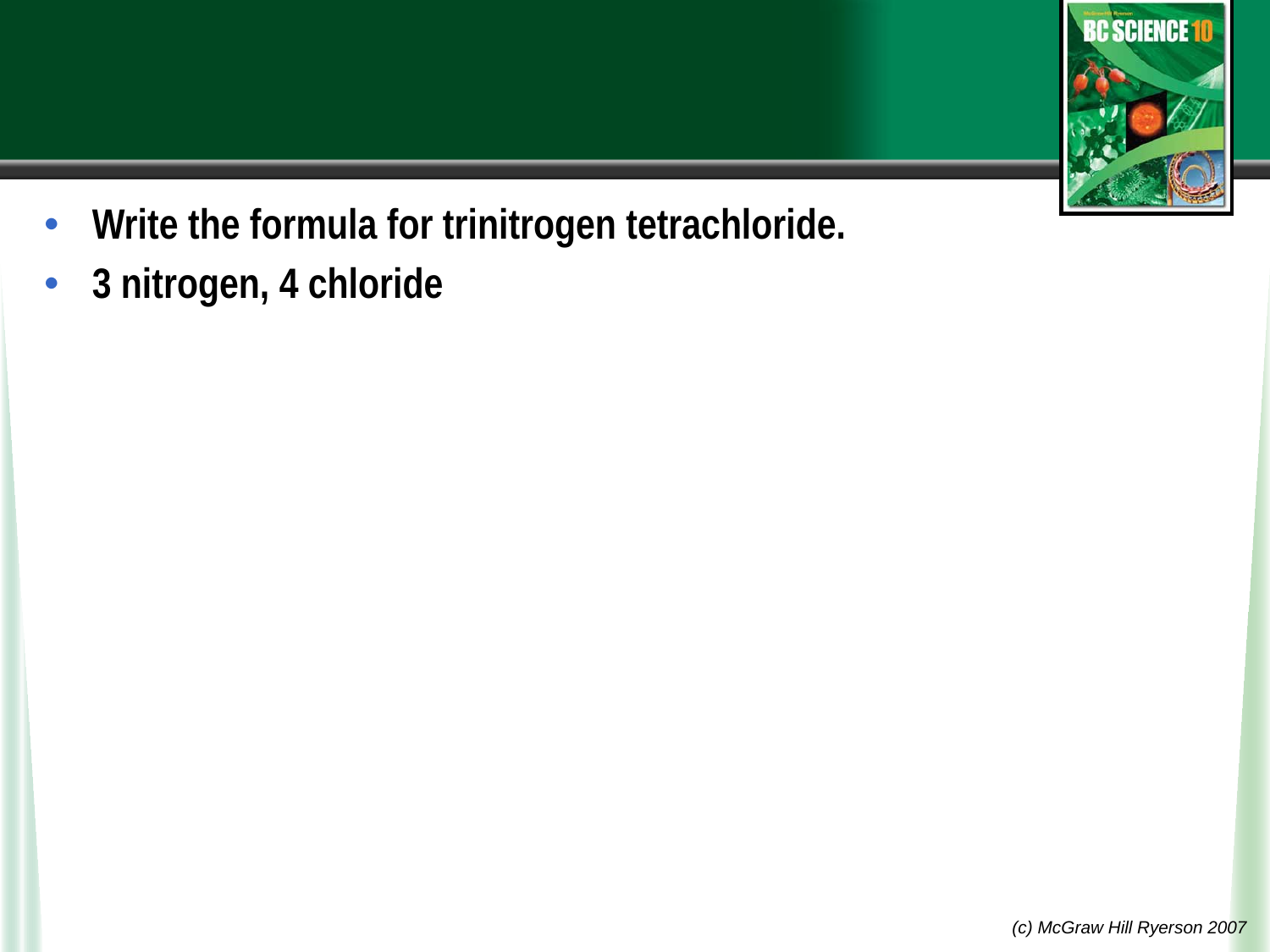

#
Write the formula for trinitrogen tetrachloride.
3 nitrogen, 4 chloride

(c) McGraw Hill Ryerson 2007